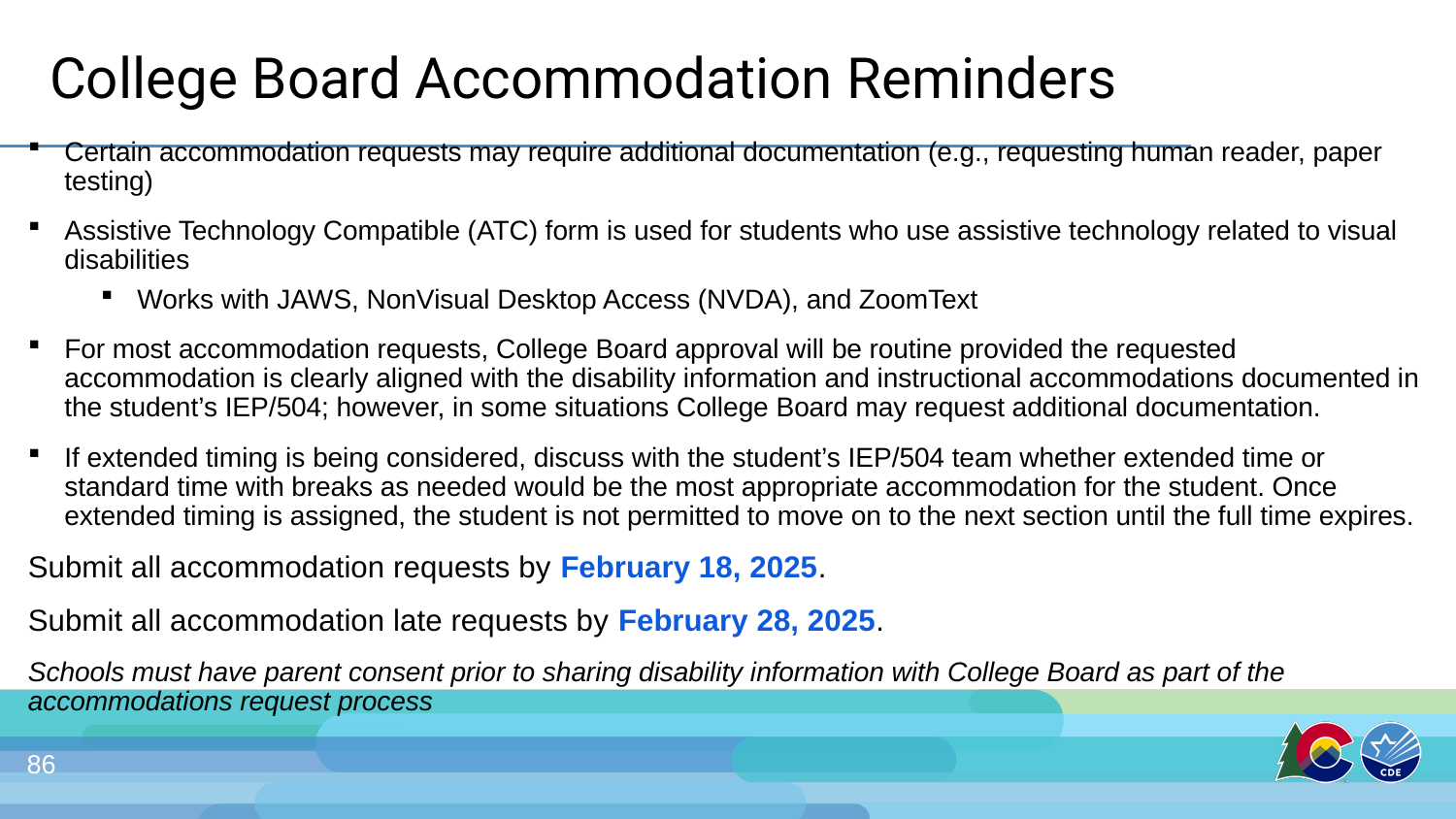

# College Board Accommodation Reminders
Certain accommodation requests may require additional documentation (e.g., requesting human reader, paper testing)
Assistive Technology Compatible (ATC) form is used for students who use assistive technology related to visual disabilities
Works with JAWS, NonVisual Desktop Access (NVDA), and ZoomText
For most accommodation requests, College Board approval will be routine provided the requested accommodation is clearly aligned with the disability information and instructional accommodations documented in the student’s IEP/504; however, in some situations College Board may request additional documentation.
If extended timing is being considered, discuss with the student’s IEP/504 team whether extended time or standard time with breaks as needed would be the most appropriate accommodation for the student. Once extended timing is assigned, the student is not permitted to move on to the next section until the full time expires.
Submit all accommodation requests by February 18, 2025.
Submit all accommodation late requests by February 28, 2025.
Schools must have parent consent prior to sharing disability information with College Board as part of the accommodations request process